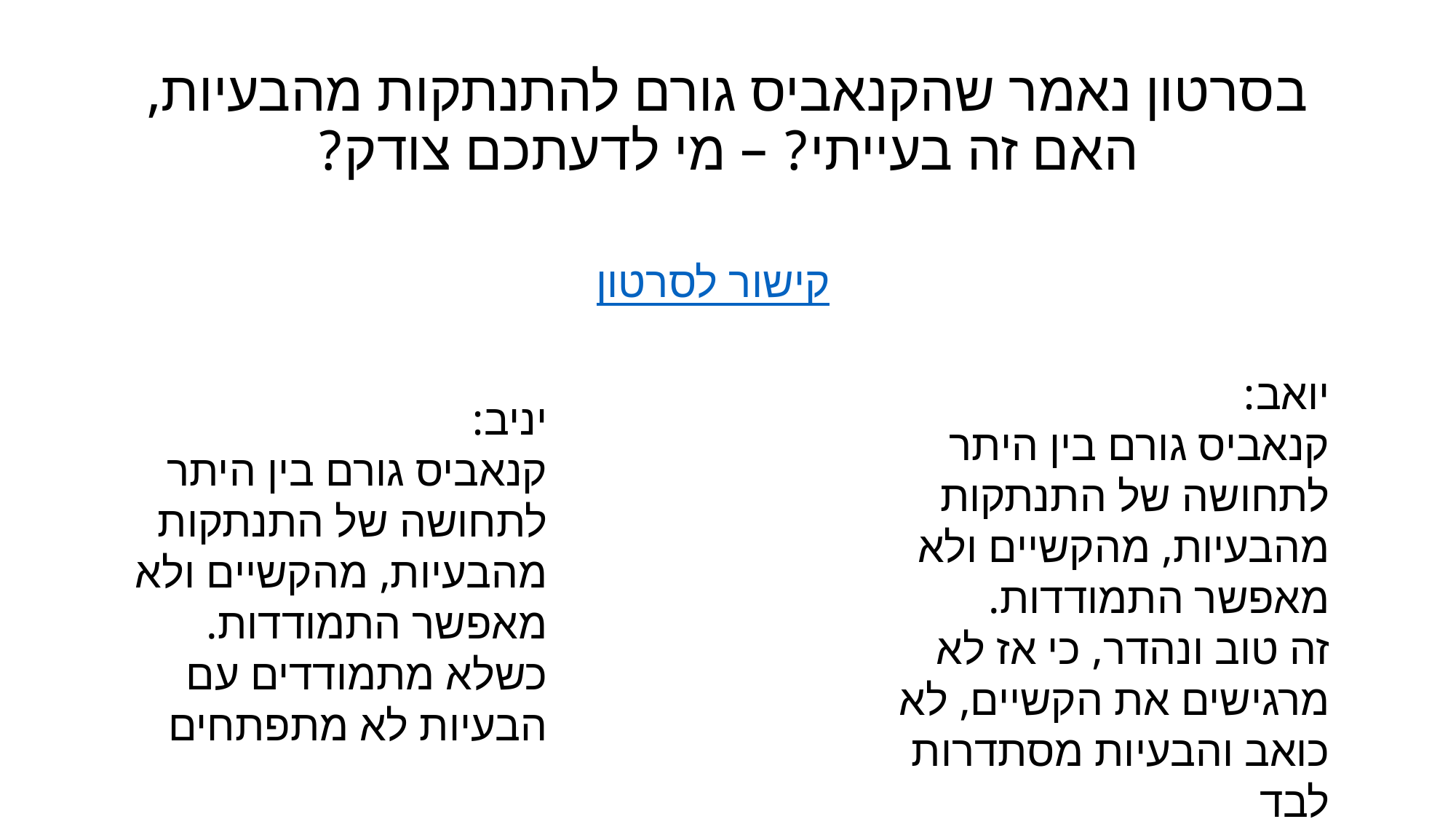

# בסרטון נאמר שהקנאביס גורם להתנתקות מהבעיות, האם זה בעייתי? – מי לדעתכם צודק?
קישור לסרטון
יואב:
קנאביס גורם בין היתר לתחושה של התנתקות מהבעיות, מהקשיים ולא מאפשר התמודדות.
זה טוב ונהדר, כי אז לא מרגישים את הקשיים, לא כואב והבעיות מסתדרות לבד
יניב:
קנאביס גורם בין היתר לתחושה של התנתקות מהבעיות, מהקשיים ולא מאפשר התמודדות.
כשלא מתמודדים עם הבעיות לא מתפתחים